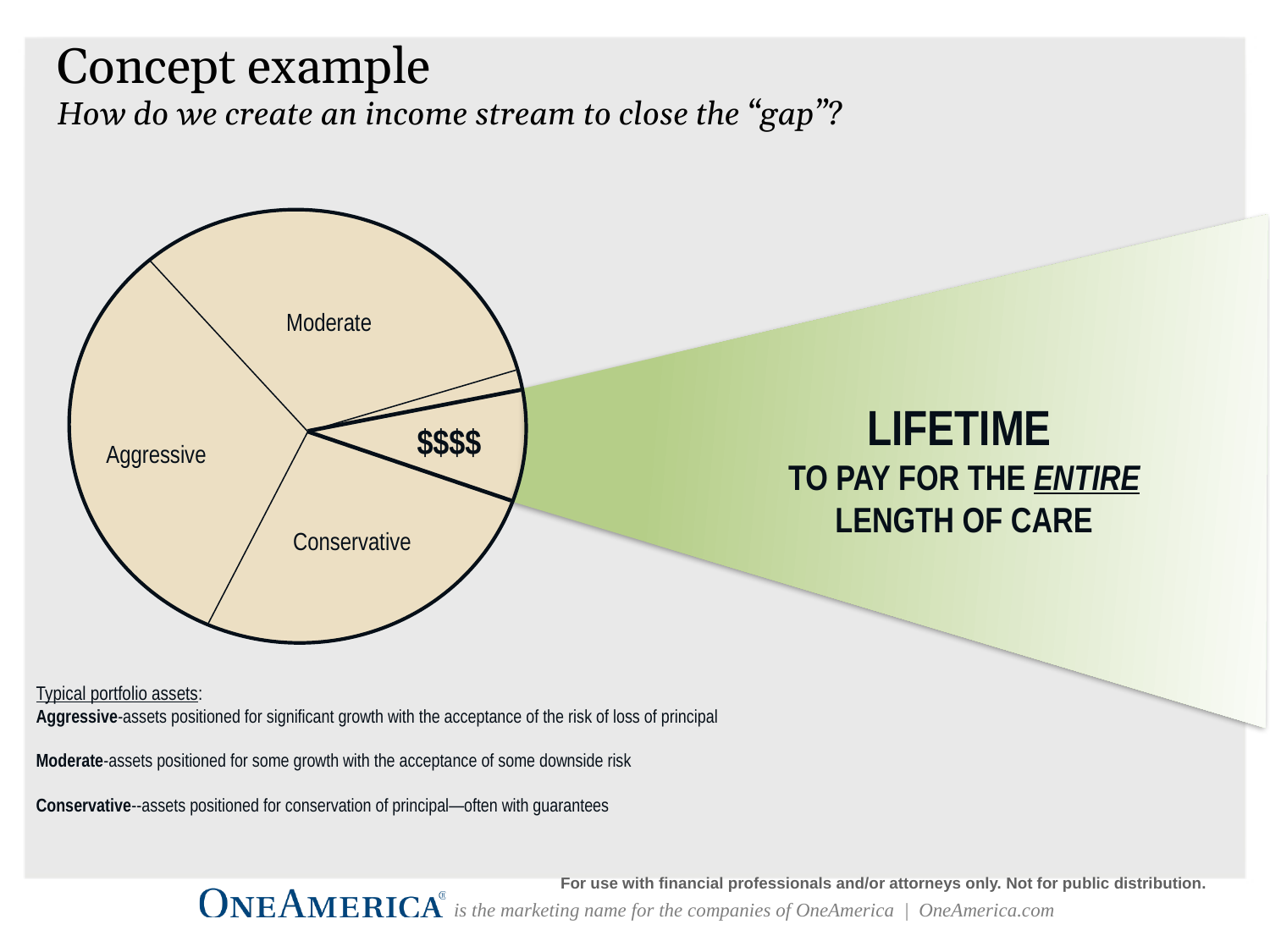

Concept example
How do we create an income stream to close the “gap”?

Moderate
LIFETIME
to pay for the entire length of care
$$$$
Aggressive
Conservative

Typical portfolio assets:
Aggressive-assets positioned for significant growth with the acceptance of the risk of loss of principal

Moderate-assets positioned for some growth with the acceptance of some downside risk

Conservative--assets positioned for conservation of principal—often with guarantees

For use with financial professionals and/or attorneys only. Not for public distribution.